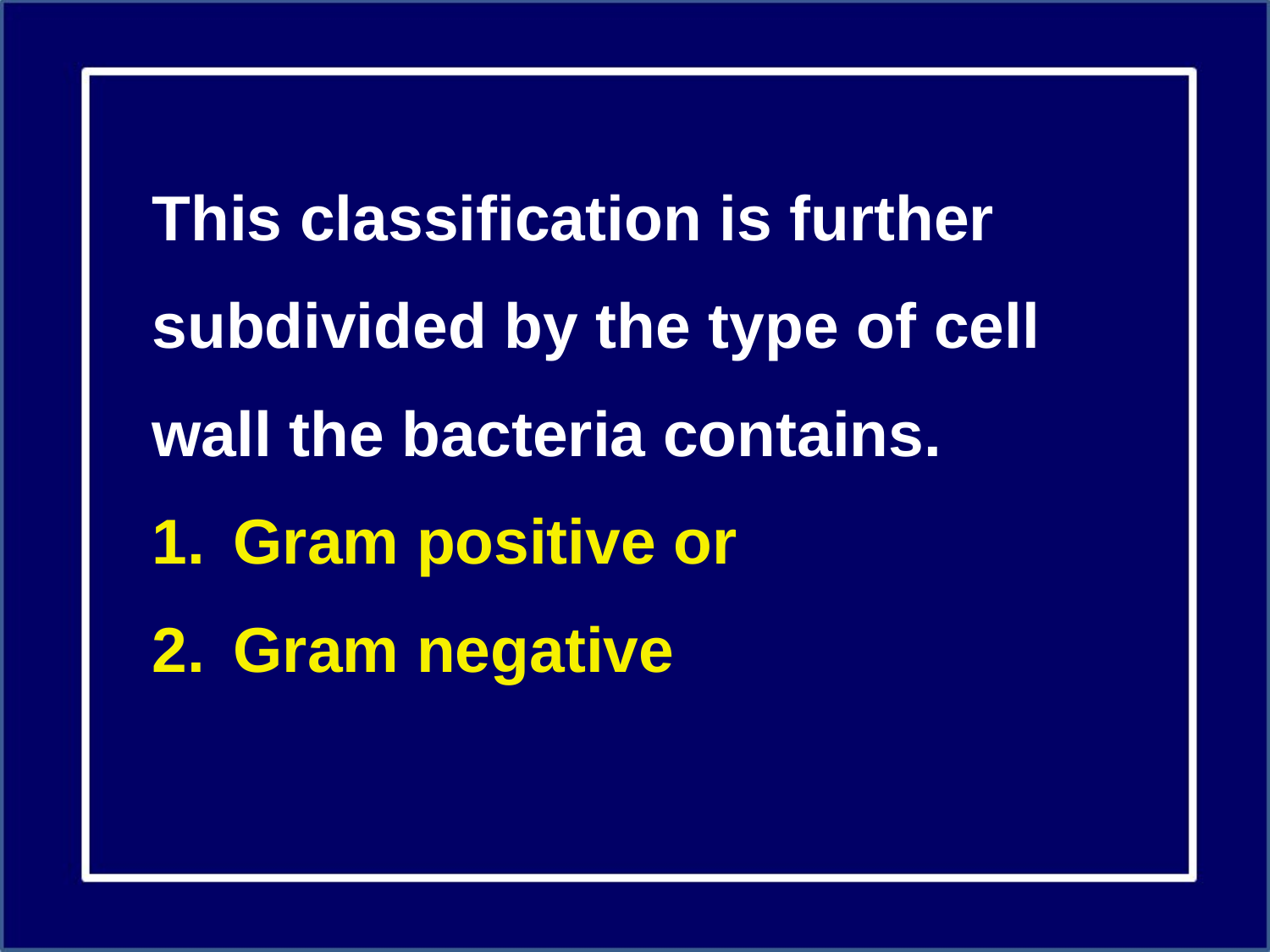

This classification is further
subdivided by the type of cell
wall the bacteria contains.
 Gram positive or
 Gram negative